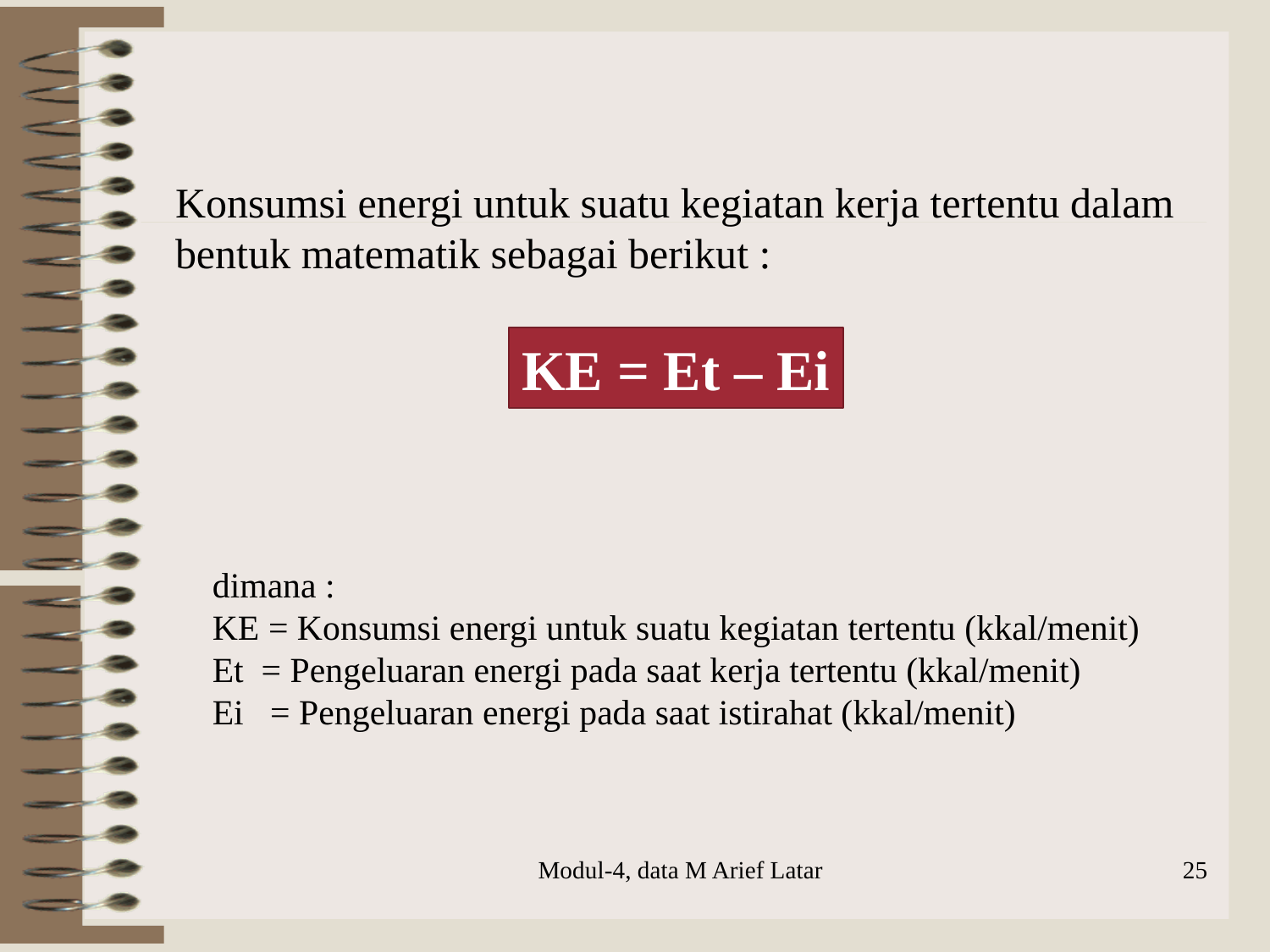

Konsumsi energi untuk suatu kegiatan kerja tertentu dalam bentuk matematik sebagai berikut :
KE = Et – Ei
dimana :
KE = Konsumsi energi untuk suatu kegiatan tertentu (kkal/menit)
Et  = Pengeluaran energi pada saat kerja tertentu (kkal/menit)
Ei   = Pengeluaran energi pada saat istirahat (kkal/menit)
Modul-4, data M Arief Latar
25